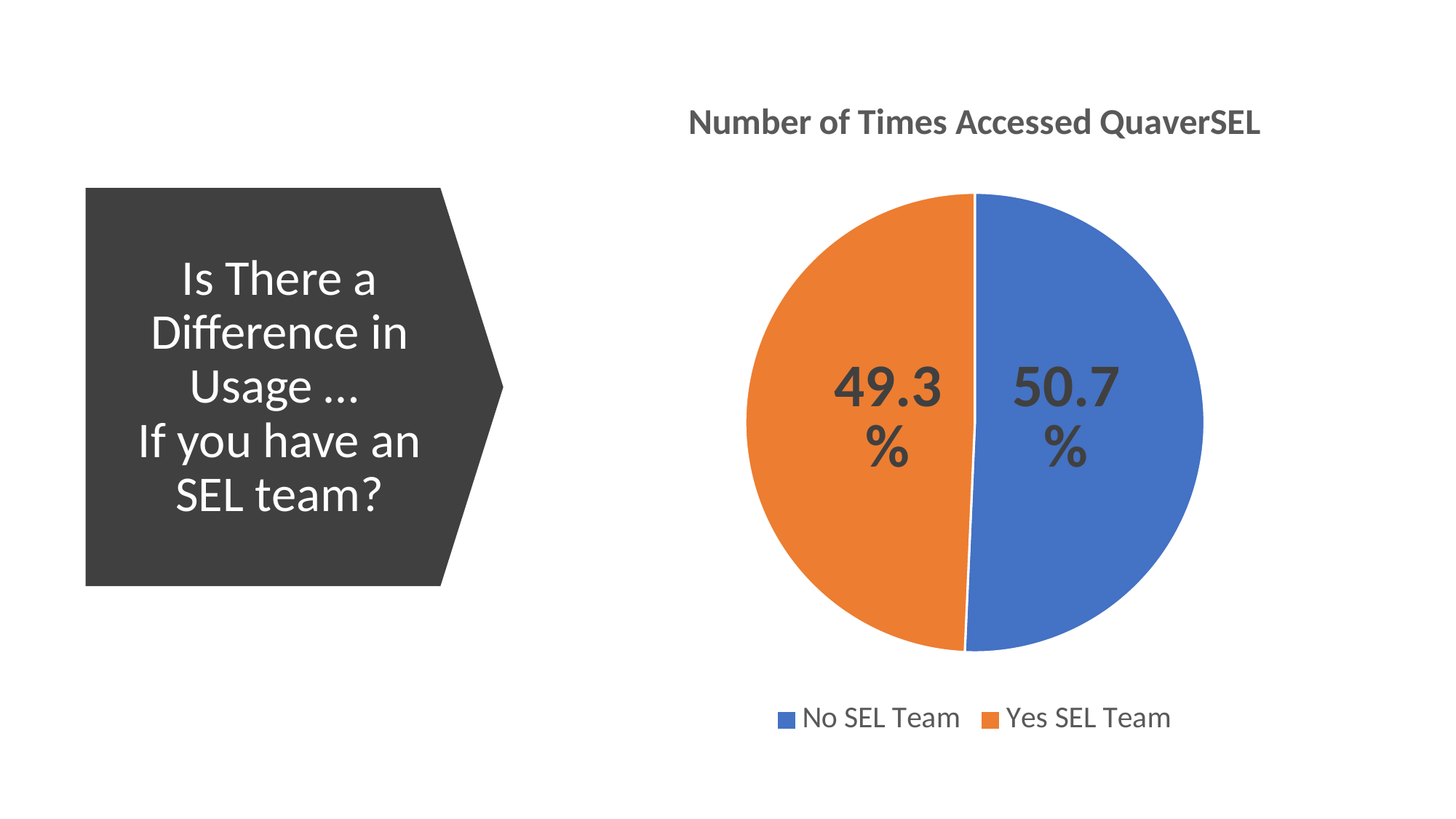

### Chart: Number of Times Accessed QuaverSEL

| Category |  |
|---|---|
| No SEL Team | 0.507 |
| Yes SEL Team | 0.493 |
# Is There a Difference in Usage … If you have an SEL team?